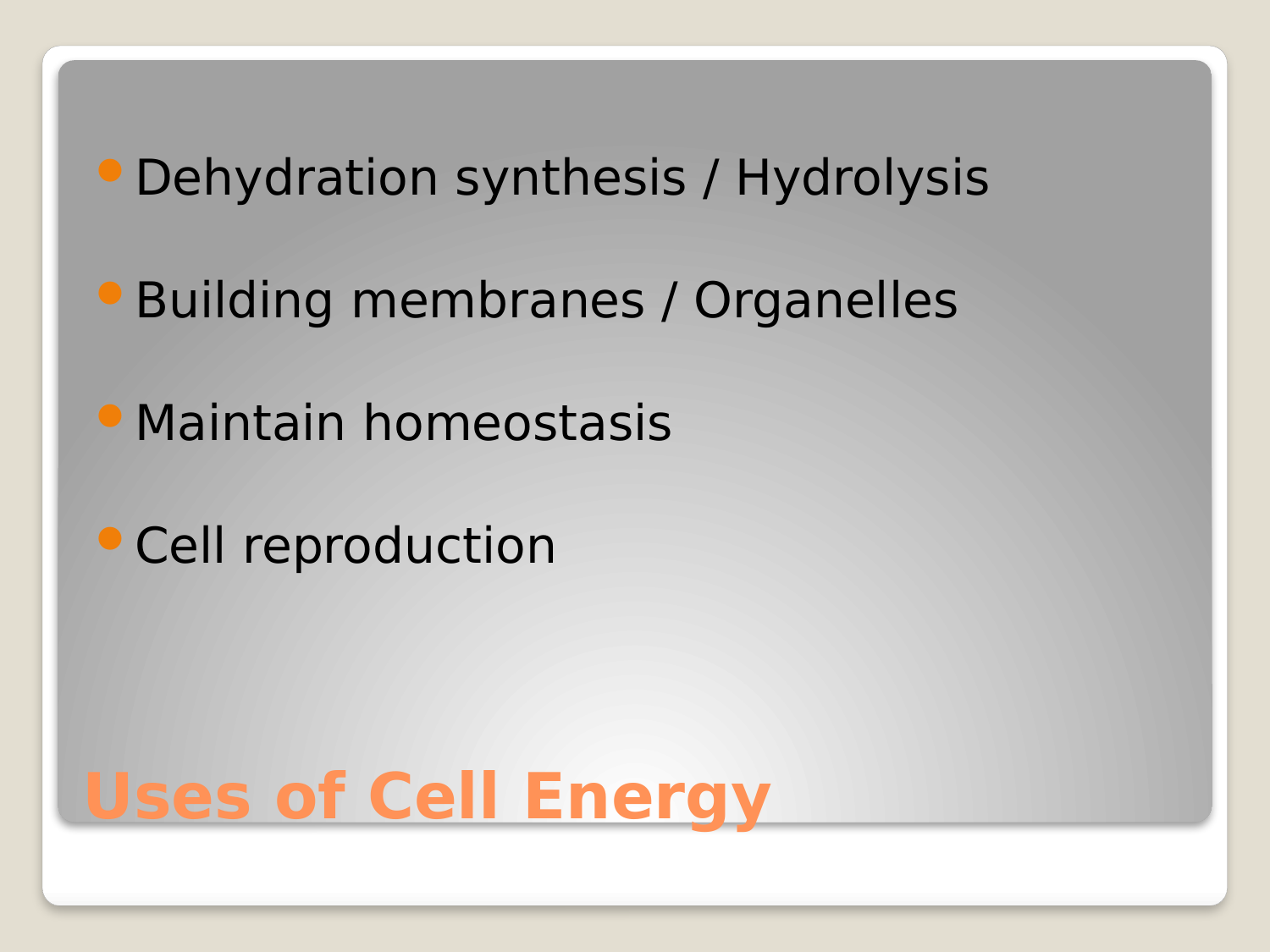

Dehydration synthesis / Hydrolysis
Building membranes / Organelles
Maintain homeostasis
Cell reproduction
# Uses of Cell Energy